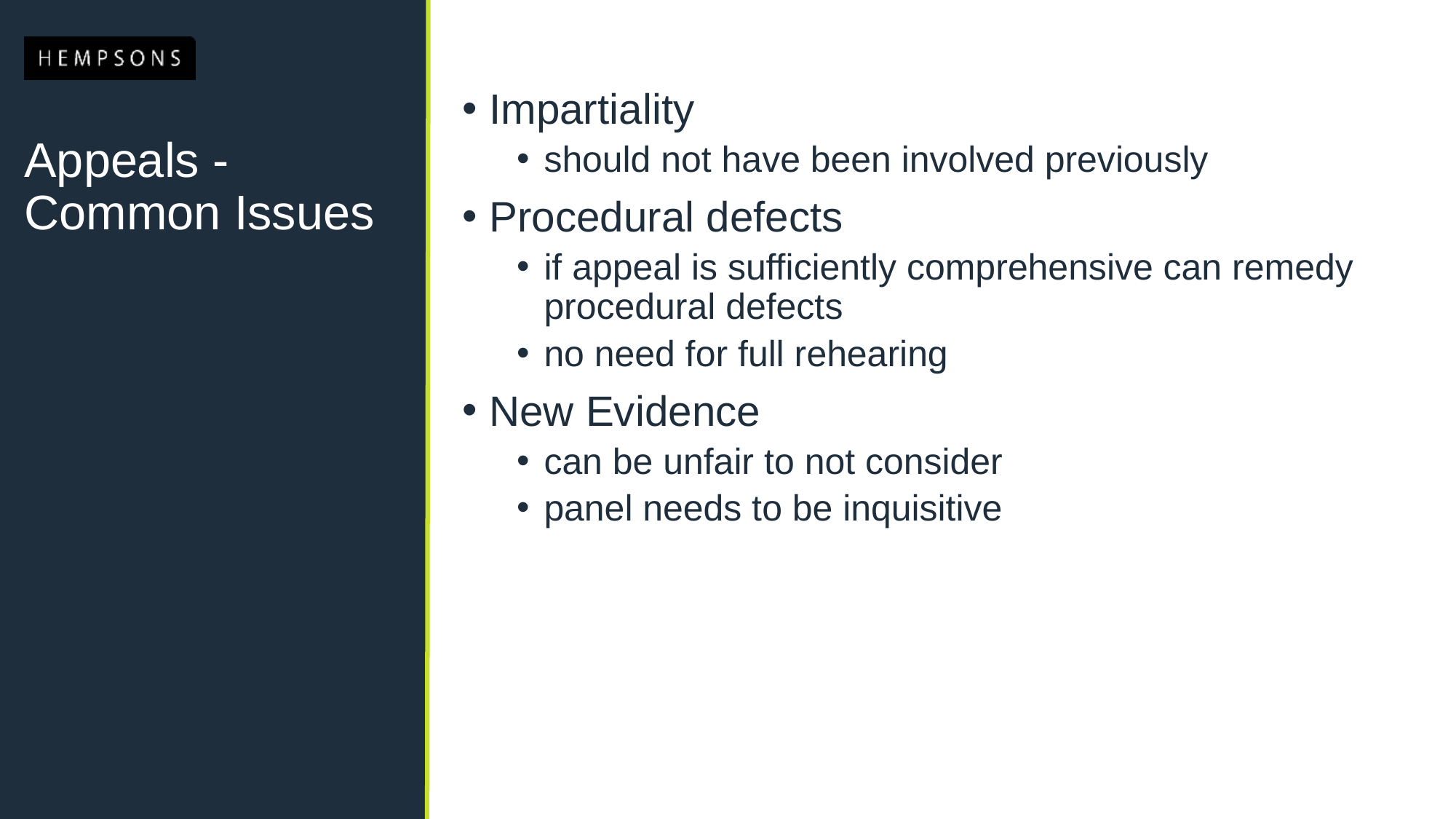

Impartiality
should not have been involved previously
Procedural defects
if appeal is sufficiently comprehensive can remedy procedural defects
no need for full rehearing
New Evidence
can be unfair to not consider
panel needs to be inquisitive

# Appeals - Common Issues